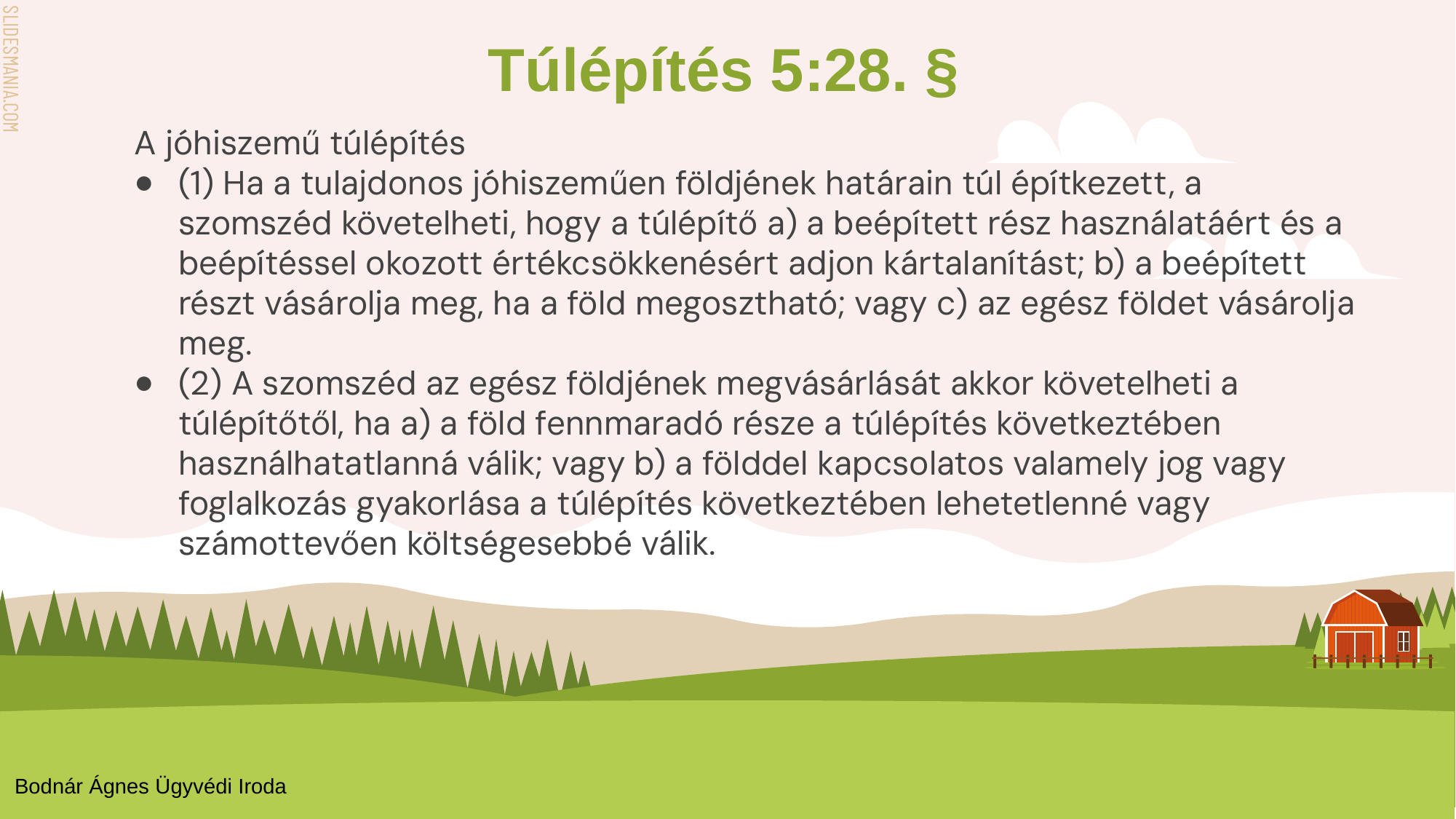

Túlépítés 5:28. §
A jóhiszemű túlépítés
(1) Ha a tulajdonos jóhiszeműen földjének határain túl építkezett, a szomszéd követelheti, hogy a túlépítő a) a beépített rész használatáért és a beépítéssel okozott értékcsökkenésért adjon kártalanítást; b) a beépített részt vásárolja meg, ha a föld megosztható; vagy c) az egész földet vásárolja meg.
(2) A szomszéd az egész földjének megvásárlását akkor követelheti a túlépítőtől, ha a) a föld fennmaradó része a túlépítés következtében használhatatlanná válik; vagy b) a földdel kapcsolatos valamely jog vagy foglalkozás gyakorlása a túlépítés következtében lehetetlenné vagy számottevően költségesebbé válik.

Bodnár Ágnes Ügyvédi Iroda